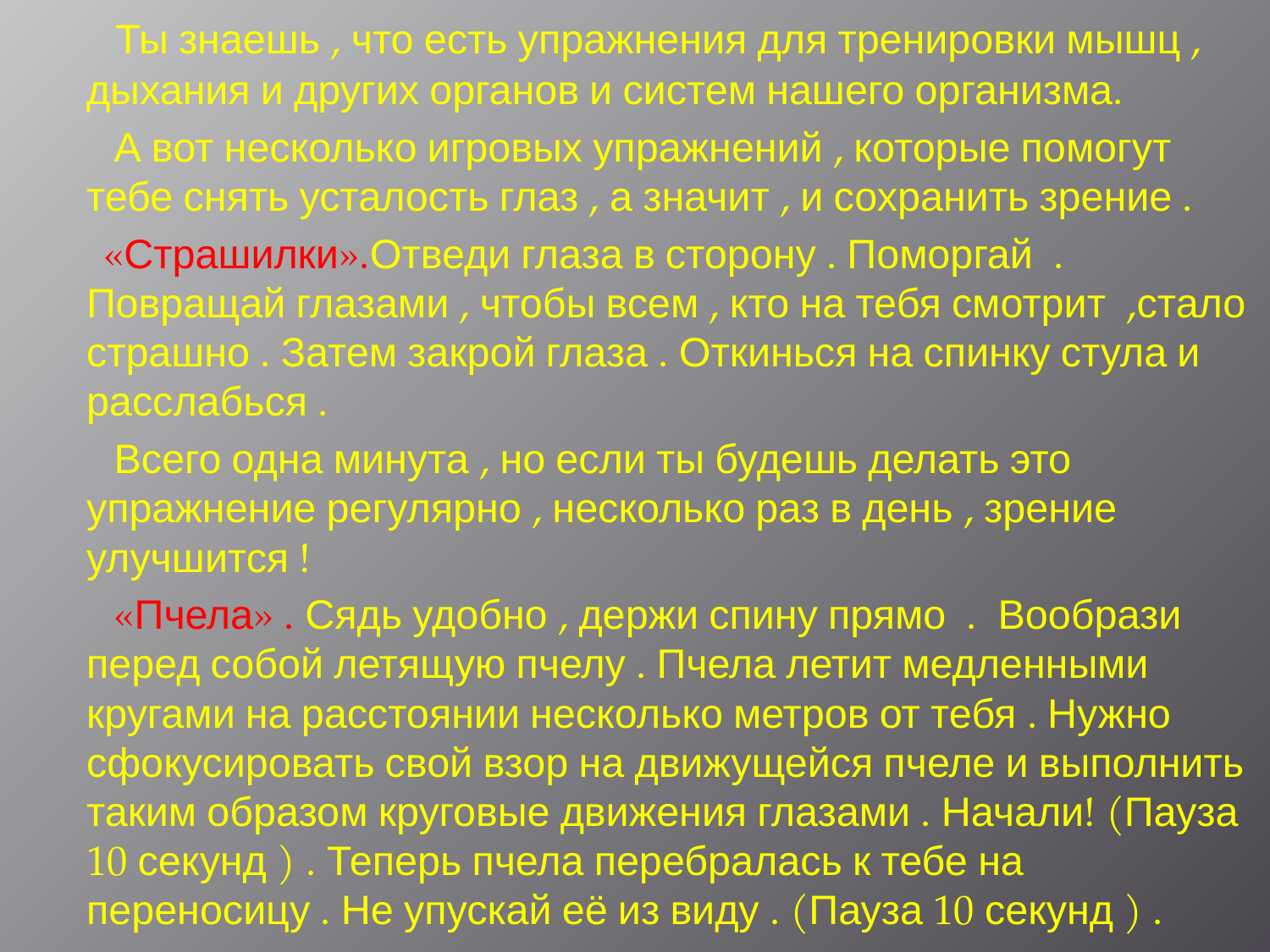

Ты знаешь , что есть упражнения для тренировки мышц , дыхания и других органов и систем нашего организма.
        А вот несколько игровых упражнений , которые помогут тебе снять усталость глаз , а значит , и сохранить зрение .
       «Страшилки».Отведи глаза в сторону . Поморгай  . Повращай глазами , чтобы всем , кто на тебя смотрит  ,стало страшно . Затем закрой глаза . Откинься на спинку стула и расслабься .
        Всего одна минута , но если ты будешь делать это упражнение регулярно , несколько раз в день , зрение улучшится !
        «Пчела» . Сядь удобно , держи спину прямо  .  Вообрази перед собой летящую пчелу . Пчела летит медленными кругами на расстоянии несколько метров от тебя . Нужно сфокусировать свой взор на движущейся пчеле и выполнить таким образом круговые движения глазами . Начали! (Пауза 10 секунд ) . Теперь пчела перебралась к тебе на переносицу . Не упускай её из виду . (Пауза 10 секунд ) .